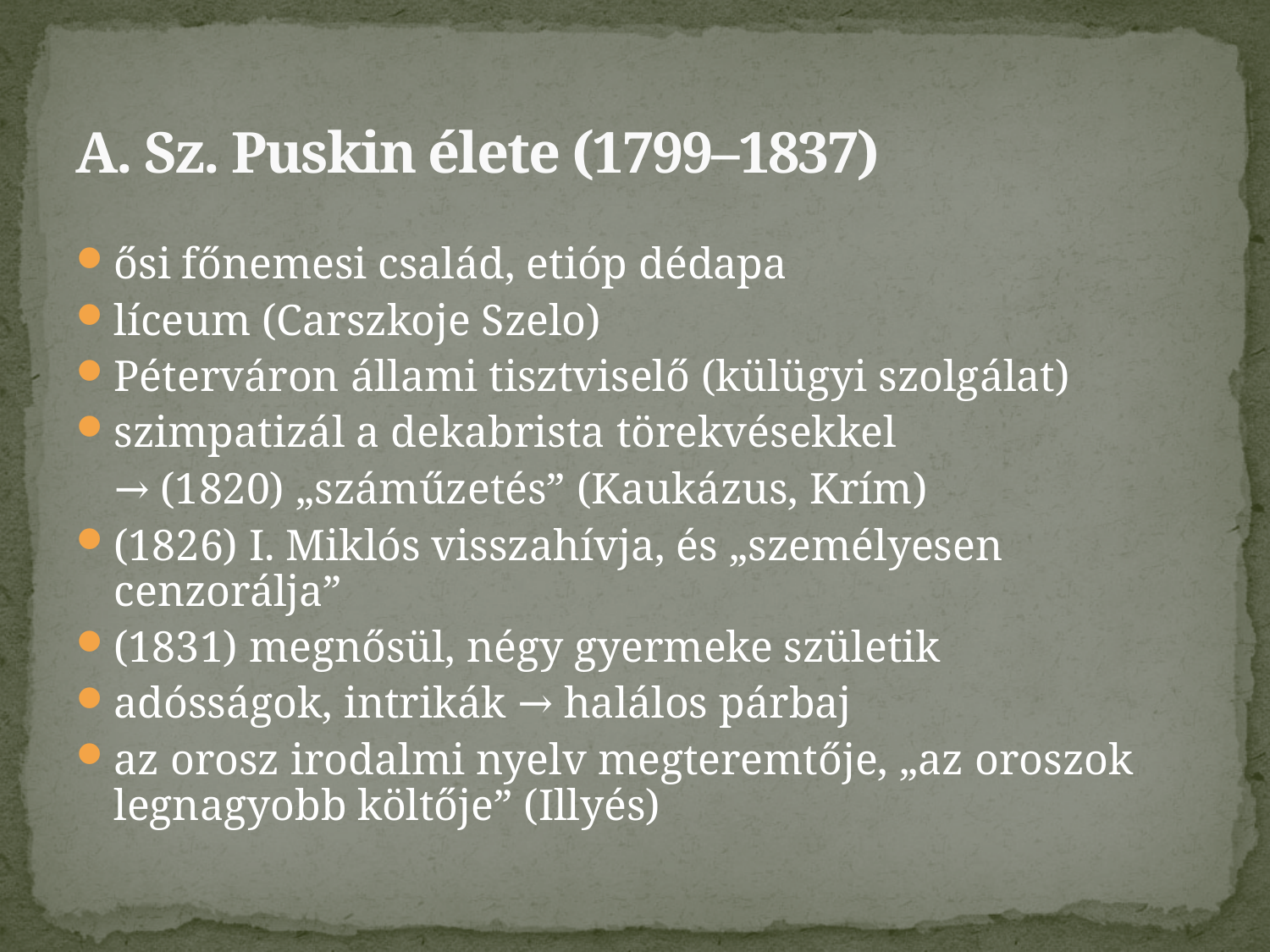

# A. Sz. Puskin élete (1799–1837)
ősi főnemesi család, etióp dédapa
líceum (Carszkoje Szelo)
Péterváron állami tisztviselő (külügyi szolgálat)
szimpatizál a dekabrista törekvésekkel
	→ (1820) „száműzetés” (Kaukázus, Krím)
(1826) I. Miklós visszahívja, és „személyesen cenzorálja”
(1831) megnősül, négy gyermeke születik
adósságok, intrikák → halálos párbaj
az orosz irodalmi nyelv megteremtője, „az oroszok legnagyobb költője” (Illyés)